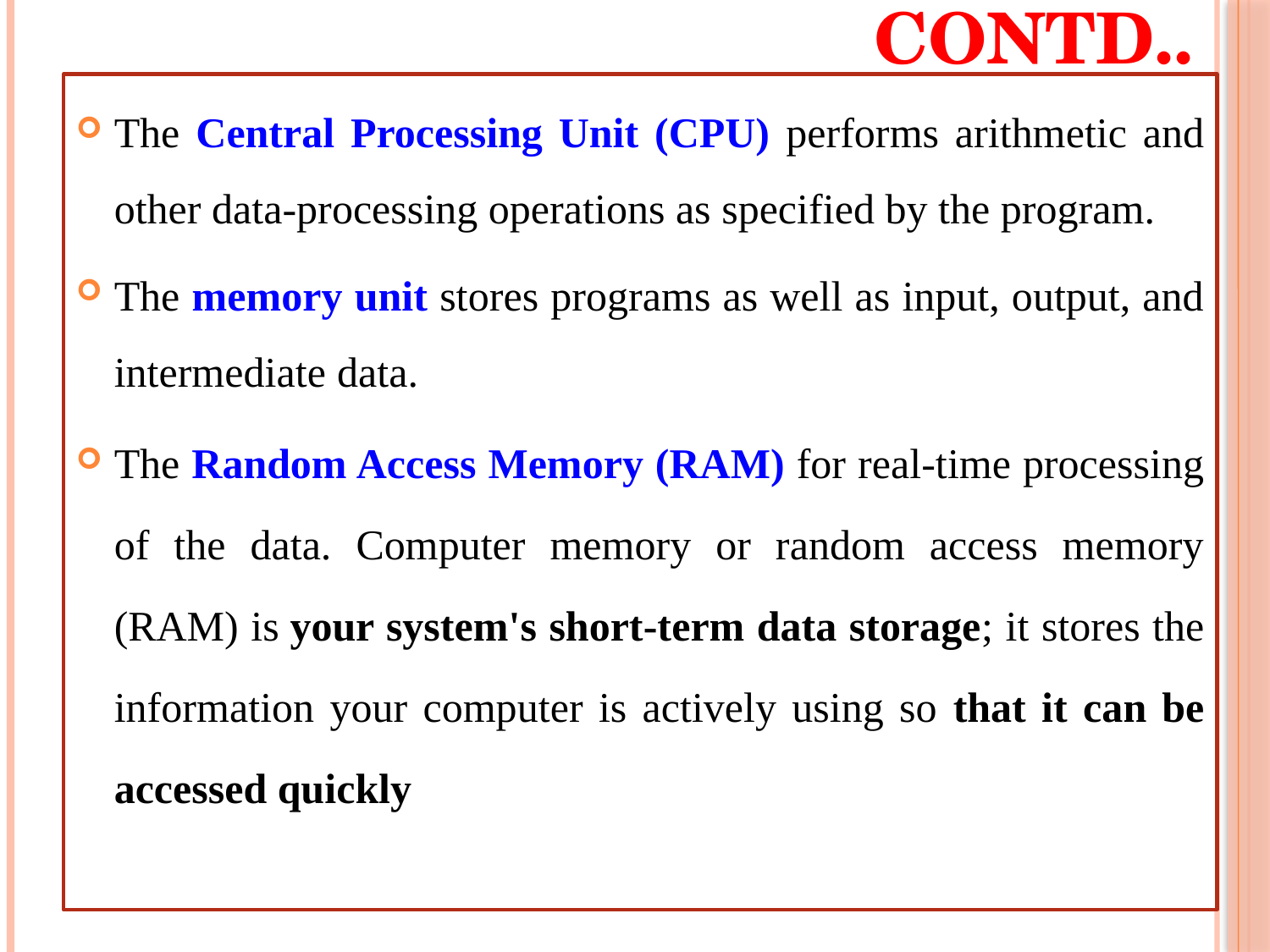

# Contd..
The Central Processing Unit (CPU) performs arithmetic and other data‐processing operations as specified by the program.
The memory unit stores programs as well as input, output, and intermediate data.
The Random Access Memory (RAM) for real-time processing of the data. Computer memory or random access memory (RAM) is your system's short-term data storage; it stores the information your computer is actively using so that it can be accessed quickly

34